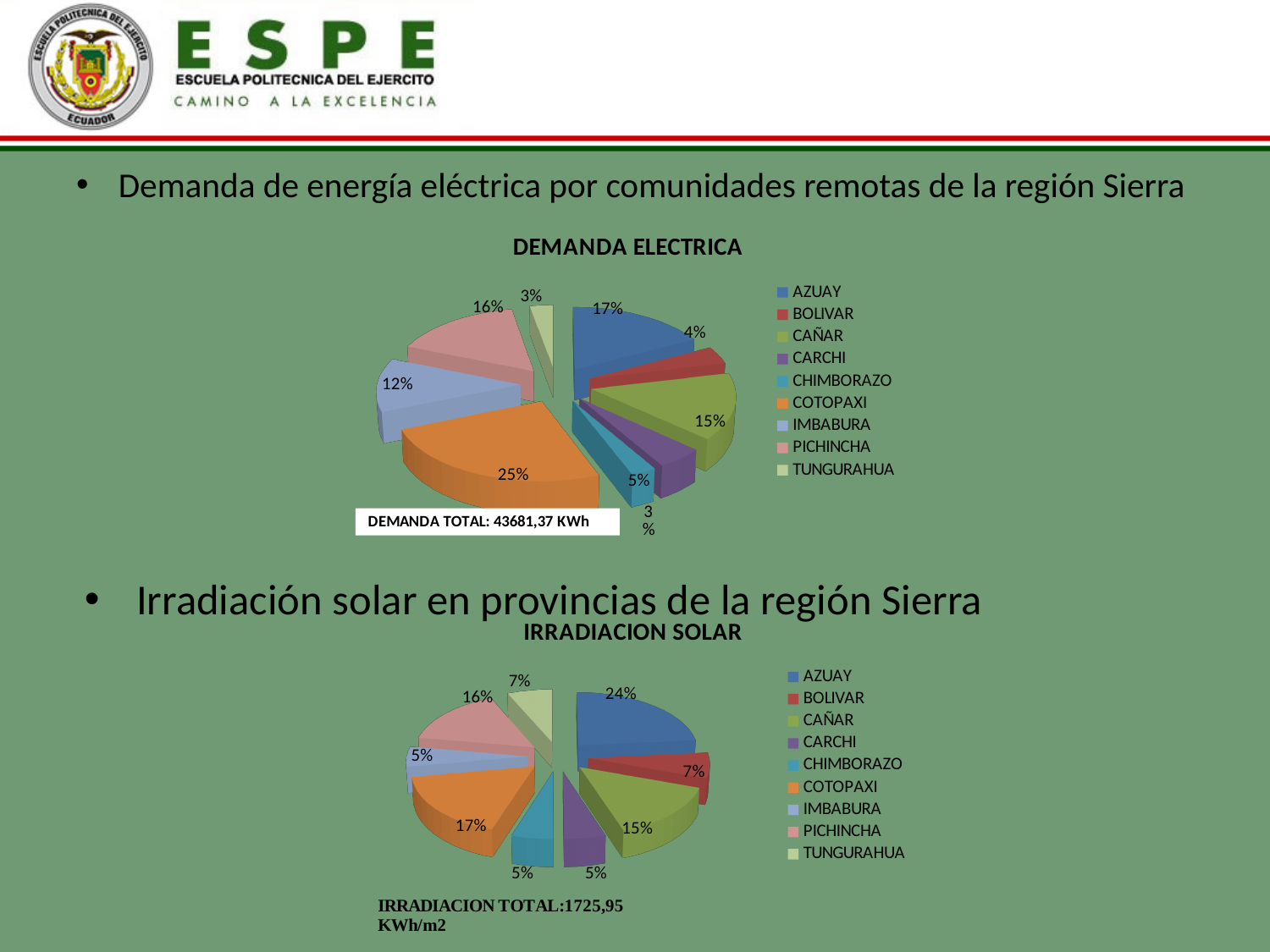

Demanda de energía eléctrica por comunidades remotas de la región Sierra

[unsupported chart]

Irradiación solar en provincias de la región Sierra

[unsupported chart]